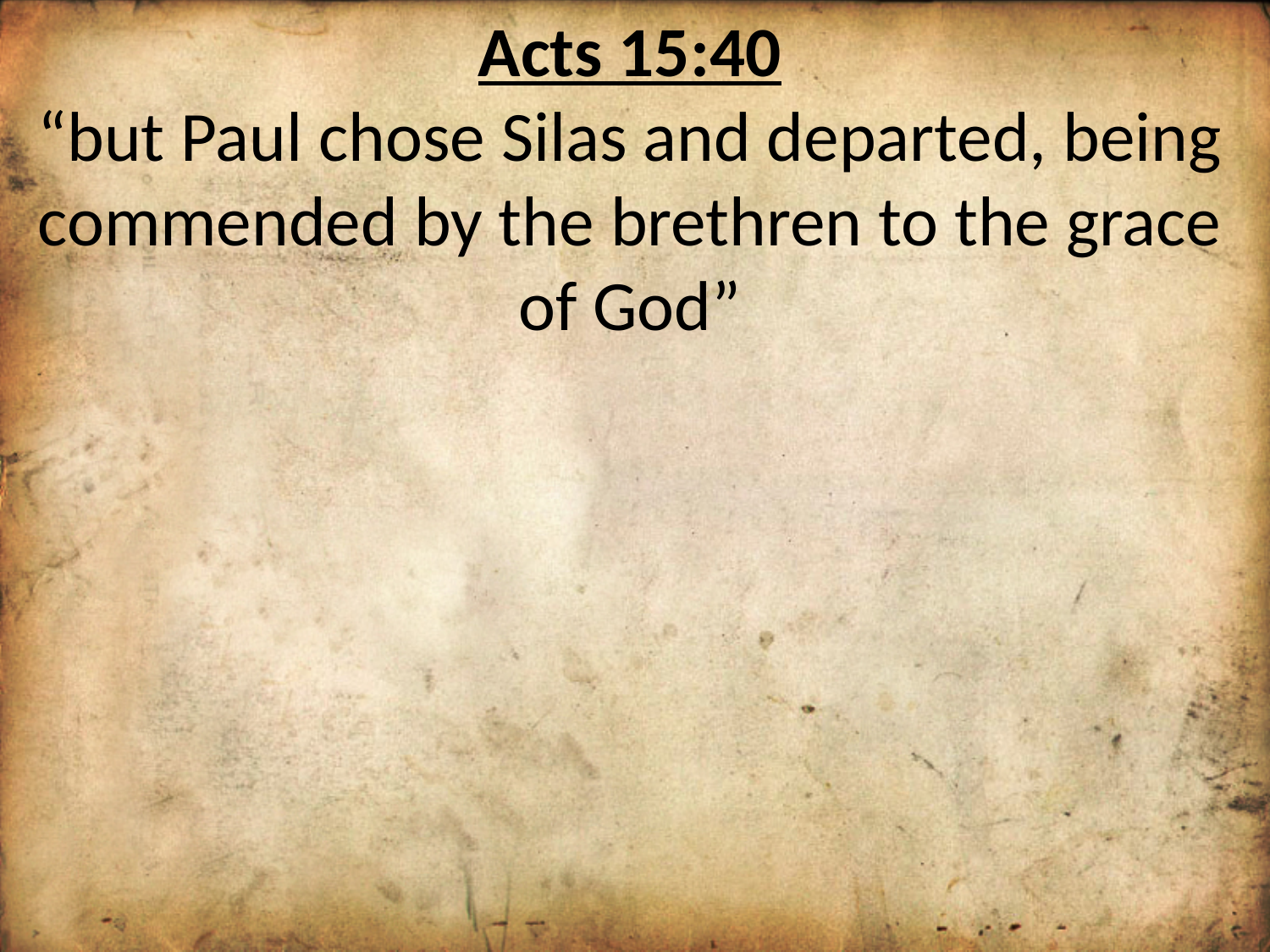

Acts 15:40
“but Paul chose Silas and departed, being commended by the brethren to the grace of God”